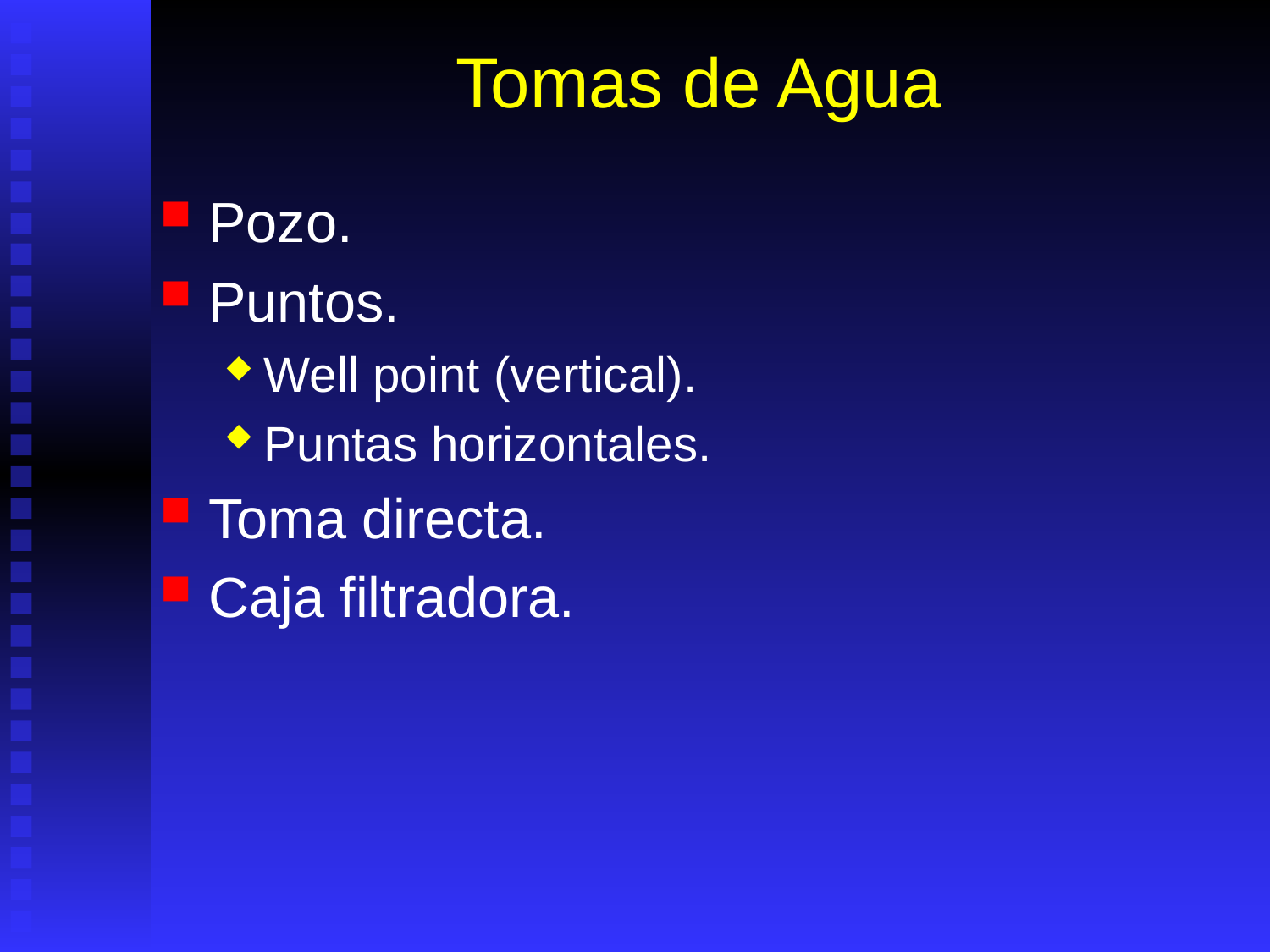

# Tomas de Agua
Pozo.
Puntos.
Well point (vertical).
Puntas horizontales.
Toma directa.
Caja filtradora.